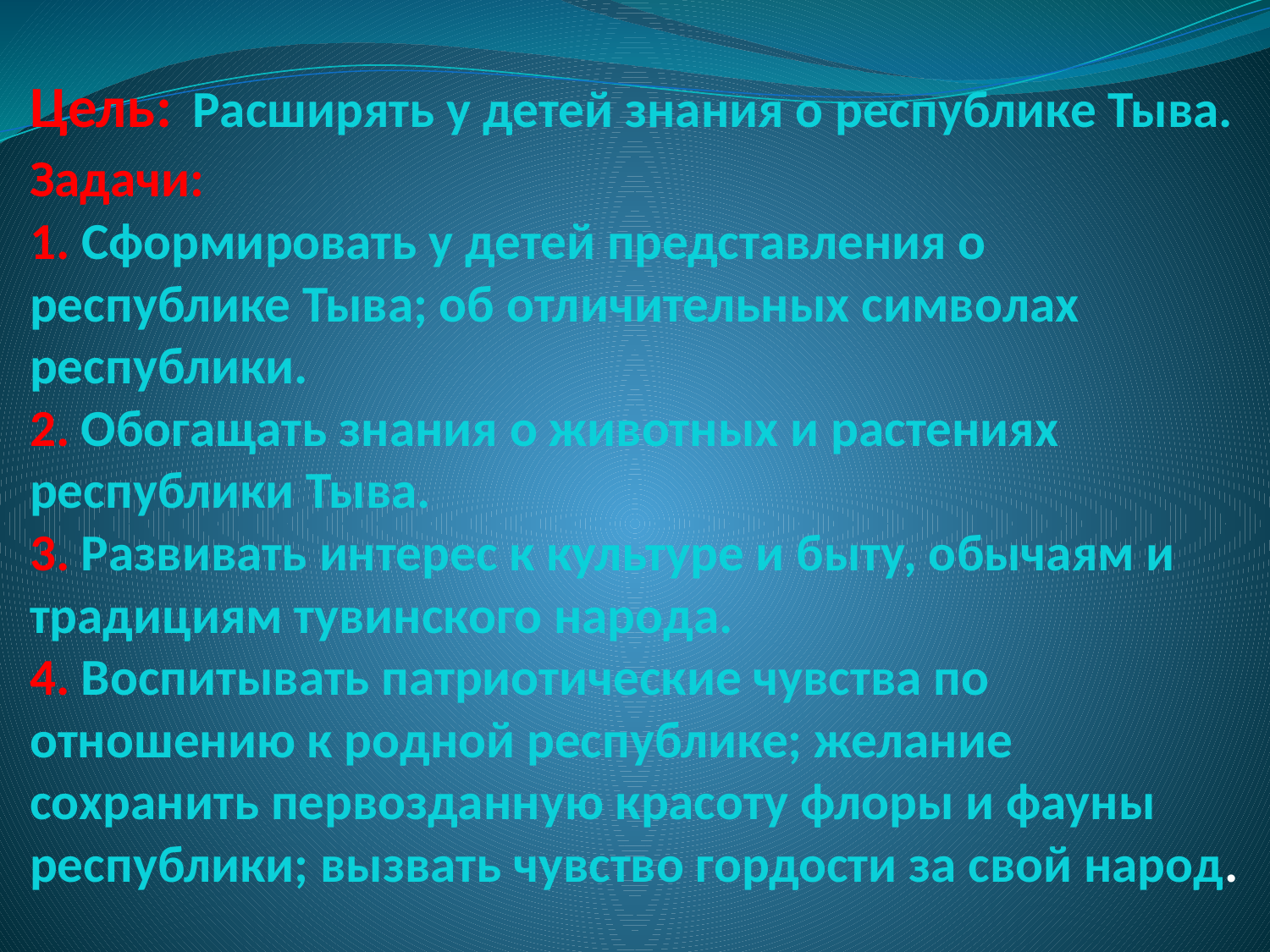

# Цель: Расширять у детей знания о республике Тыва. Задачи: 1. Сформировать у детей представления о республике Тыва; об отличительных символах республики. 2. Обогащать знания о животных и растениях республики Тыва. 3. Развивать интерес к культуре и быту, обычаям и традициям тувинского народа. 4. Воспитывать патриотические чувства по отношению к родной республике; желание сохранить первозданную красоту флоры и фауны республики; вызвать чувство гордости за свой народ.